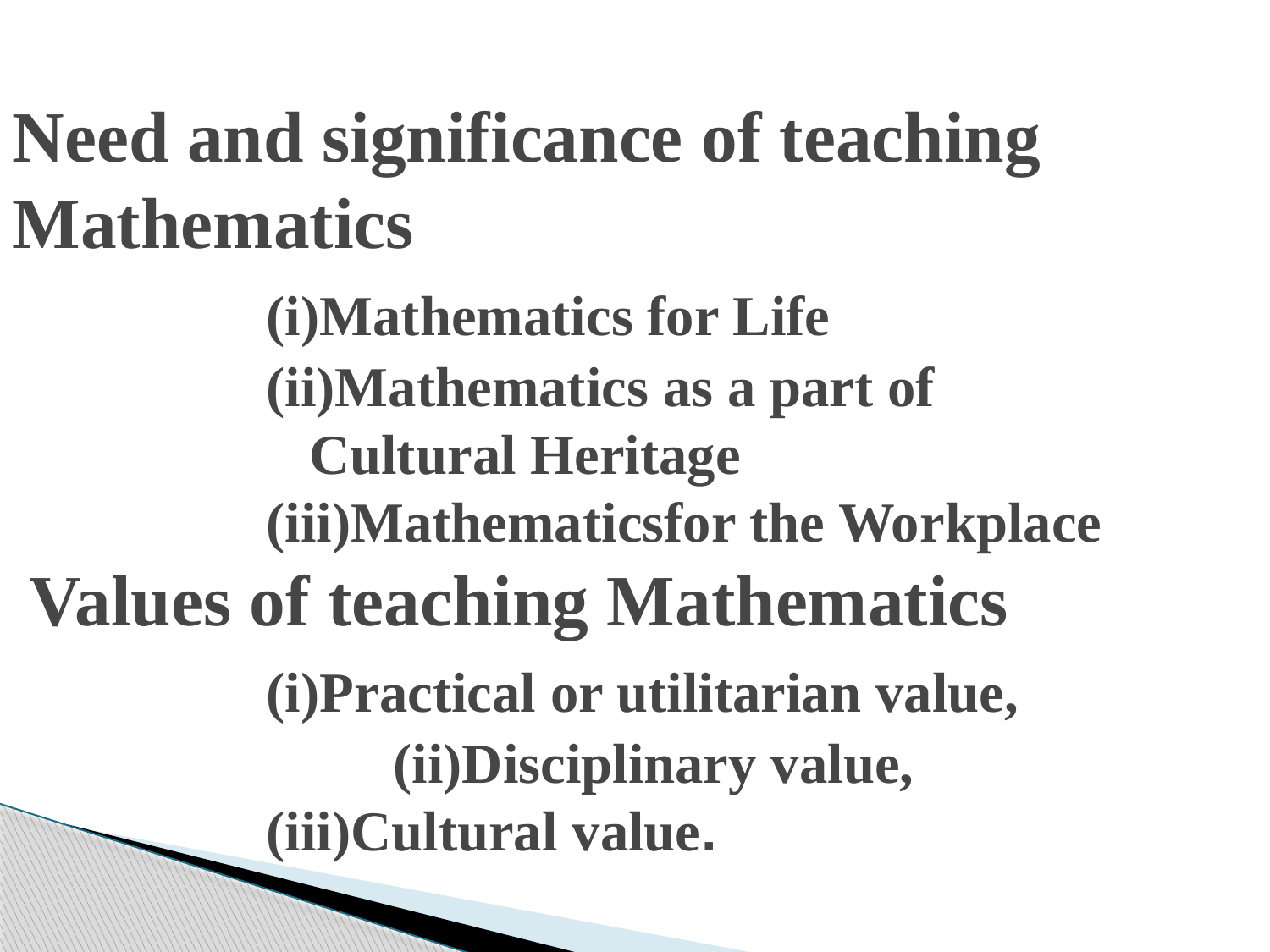

# Need and significance of teaching Mathematics (i)Mathematics for Life (ii)Mathematics as a part of 			            Cultural Heritage (iii)Mathematicsfor the Workplace Values of teaching Mathematics (i)Practical or utilitarian value, 				(ii)Disciplinary value, (iii)Cultural value.